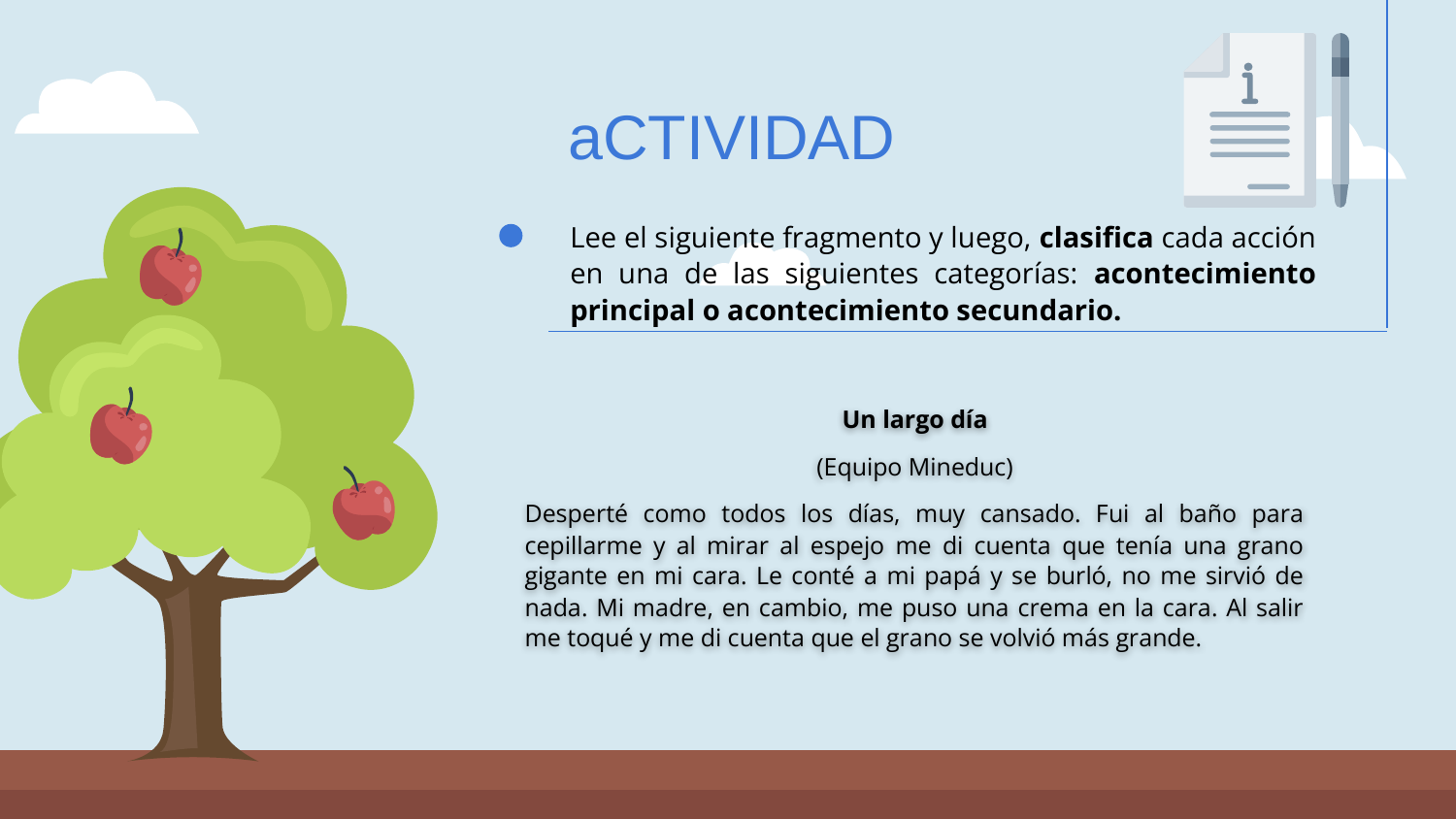

# aCTIVIDAD

Lee el siguiente fragmento y luego, clasifica cada acción en una de las siguientes categorías: acontecimiento principal o acontecimiento secundario.

Un largo día
(Equipo Mineduc)
Desperté como todos los días, muy cansado. Fui al baño para cepillarme y al mirar al espejo me di cuenta que tenía una grano gigante en mi cara. Le conté a mi papá y se burló, no me sirvió de nada. Mi madre, en cambio, me puso una crema en la cara. Al salir me toqué y me di cuenta que el grano se volvió más grande.